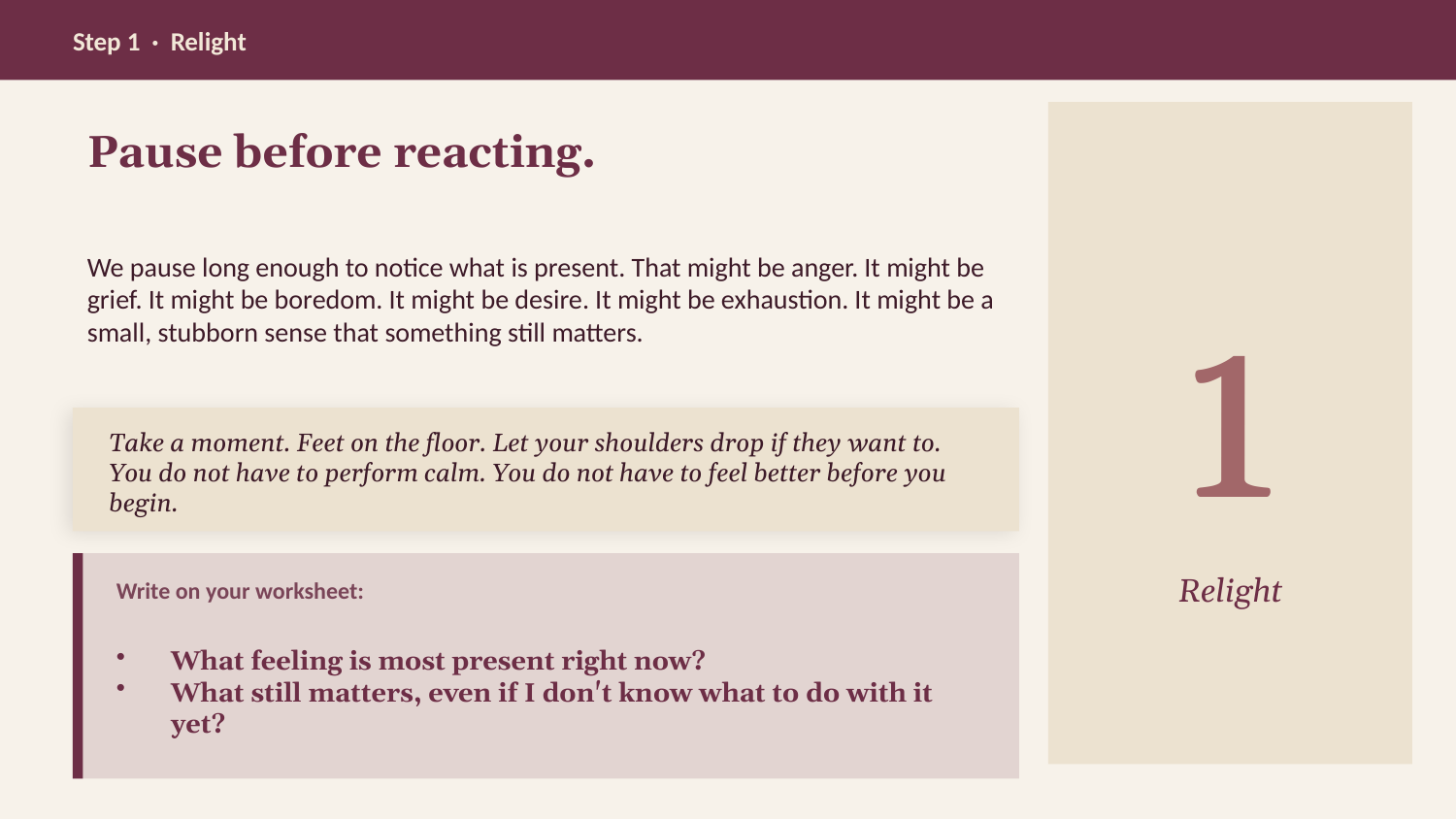

Step 1  ·  Relight

Pause before reacting.
We pause long enough to notice what is present. That might be anger. It might be grief. It might be boredom. It might be desire. It might be exhaustion. It might be a small, stubborn sense that something still matters.
1

Take a moment. Feet on the floor. Let your shoulders drop if they want to.
You do not have to perform calm. You do not have to feel better before you begin.

Relight
Write on your worksheet:
What feeling is most present right now?
What still matters, even if I don't know what to do with it yet?